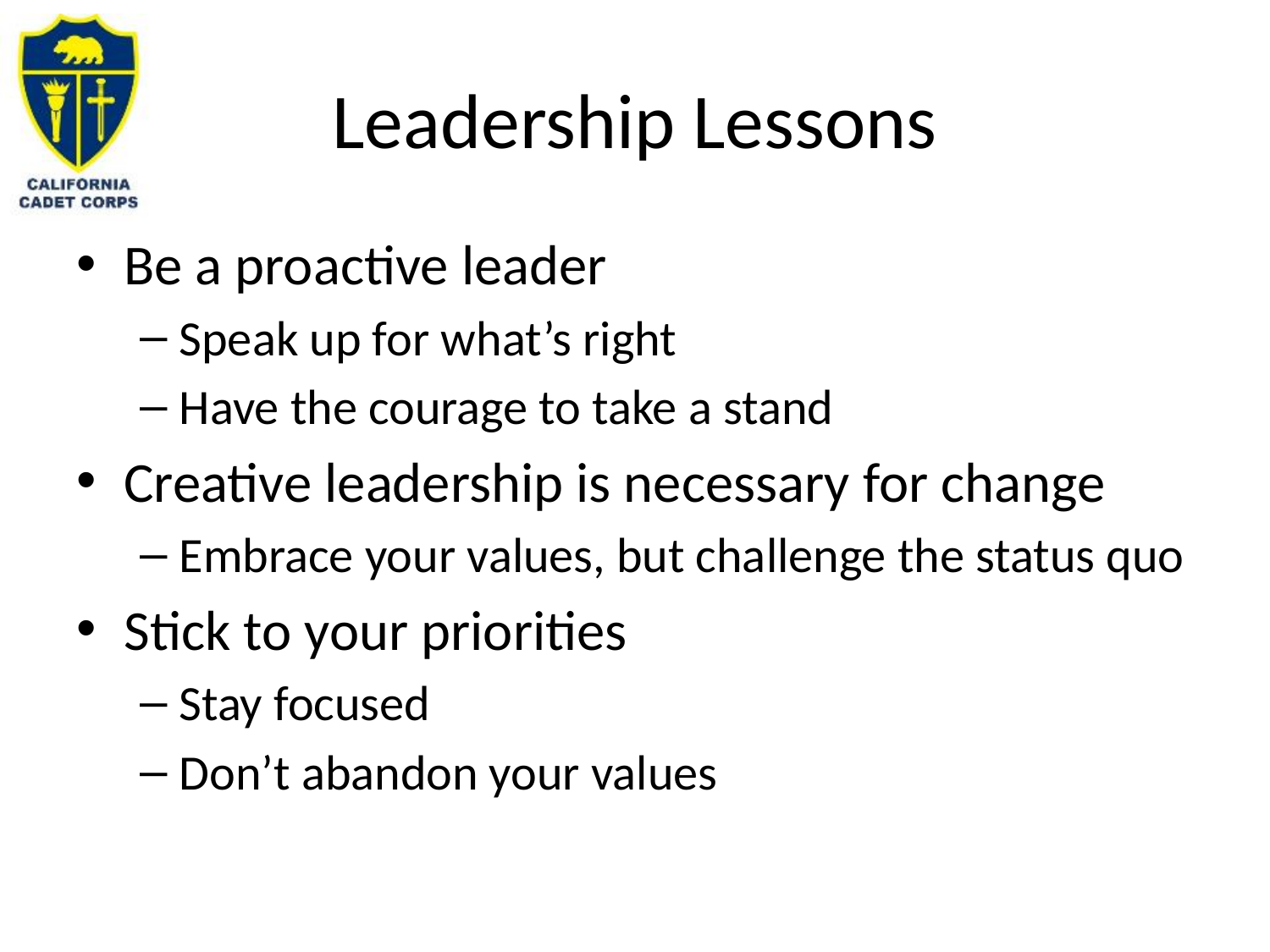

# Leadership Lessons
Be a proactive leader
Speak up for what’s right
Have the courage to take a stand
Creative leadership is necessary for change
Embrace your values, but challenge the status quo
Stick to your priorities
Stay focused
Don’t abandon your values